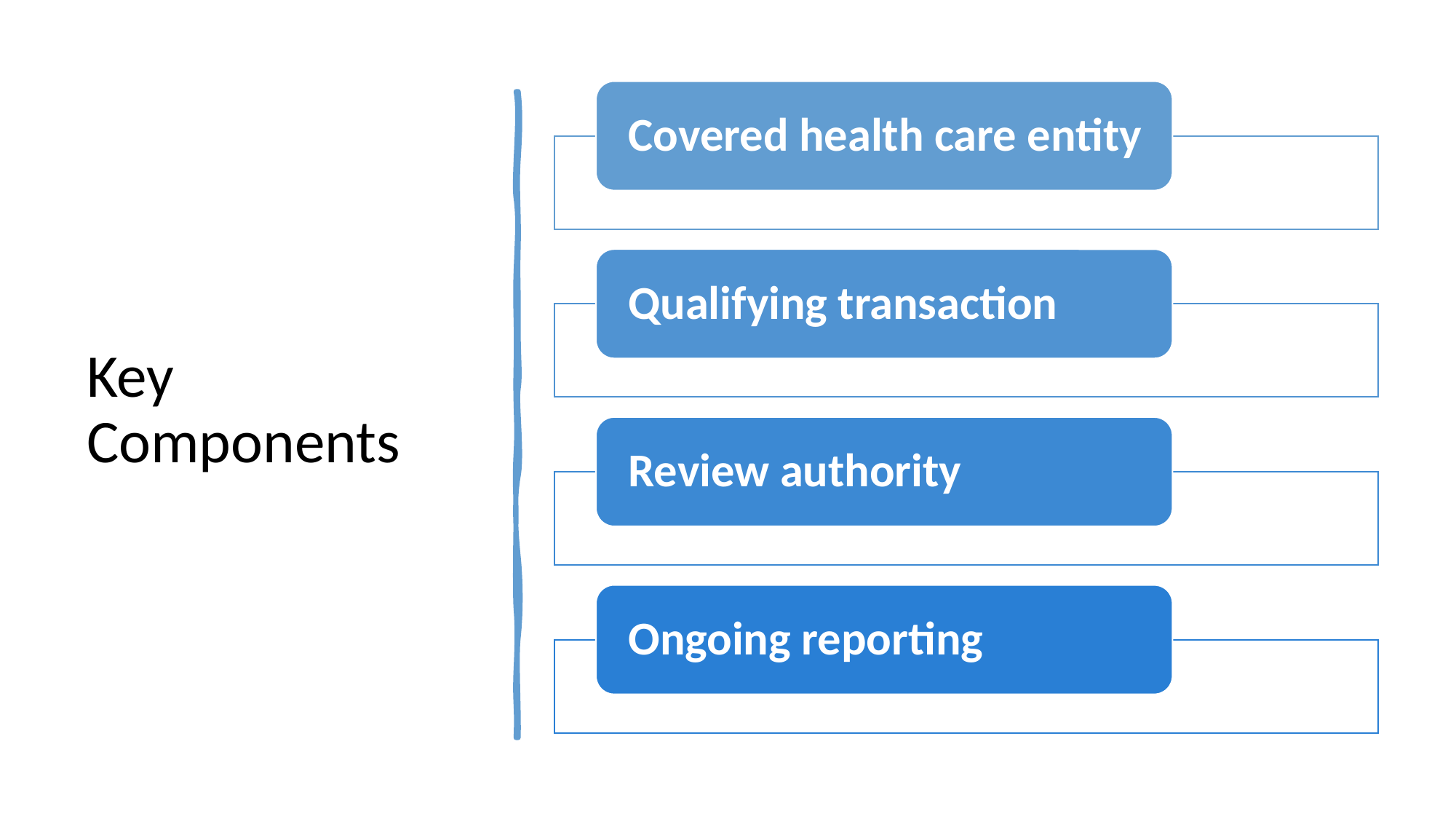

Covered health care entity
Qualifying transaction
Review authority
Ongoing reporting
# Key Components